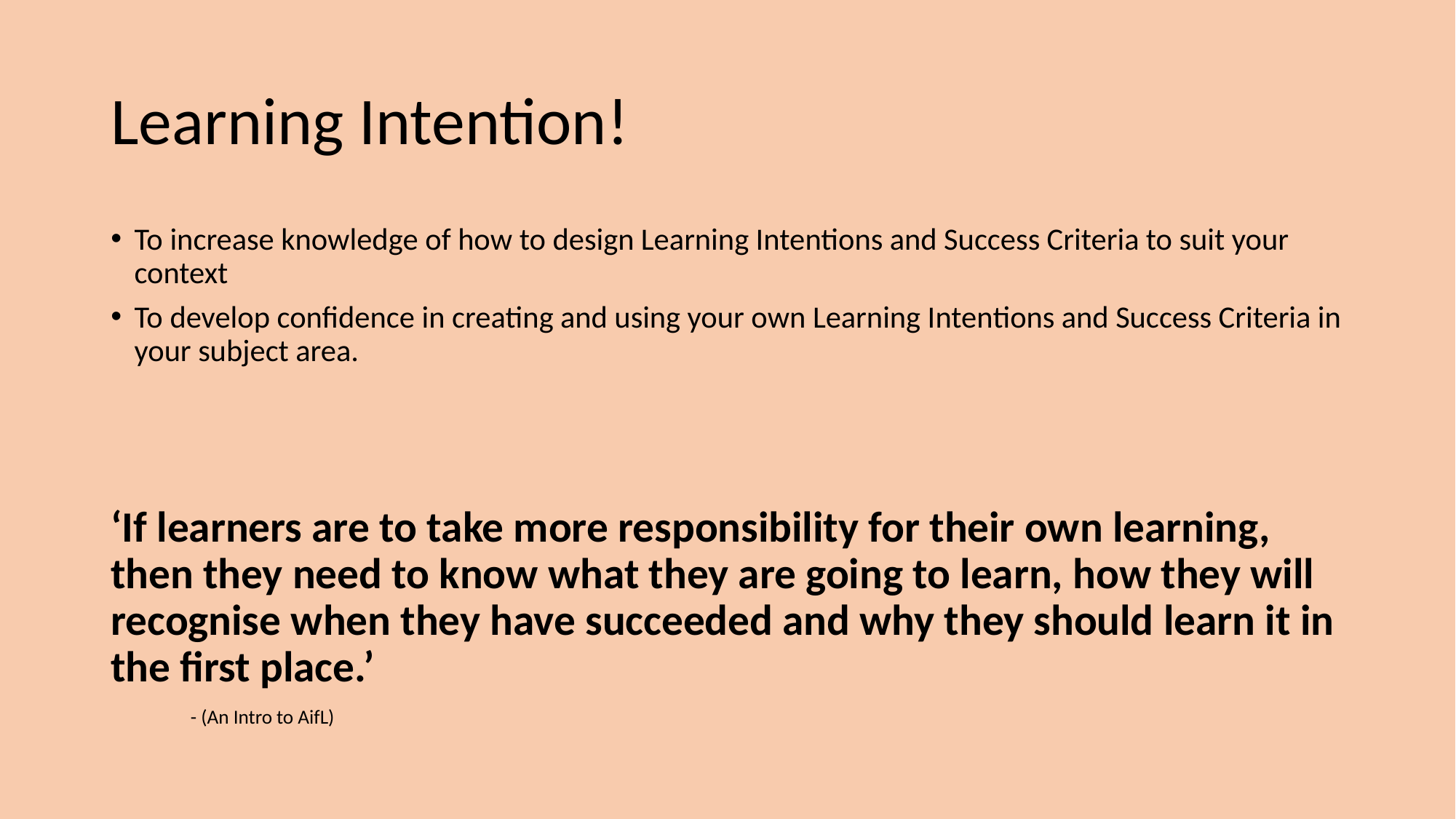

# Learning Intention!
To increase knowledge of how to design Learning Intentions and Success Criteria to suit your context
To develop confidence in creating and using your own Learning Intentions and Success Criteria in your subject area.

‘If learners are to take more responsibility for their own learning, then they need to know what they are going to learn, how they will recognise when they have succeeded and why they should learn it in the first place.’
				- (An Intro to AifL)